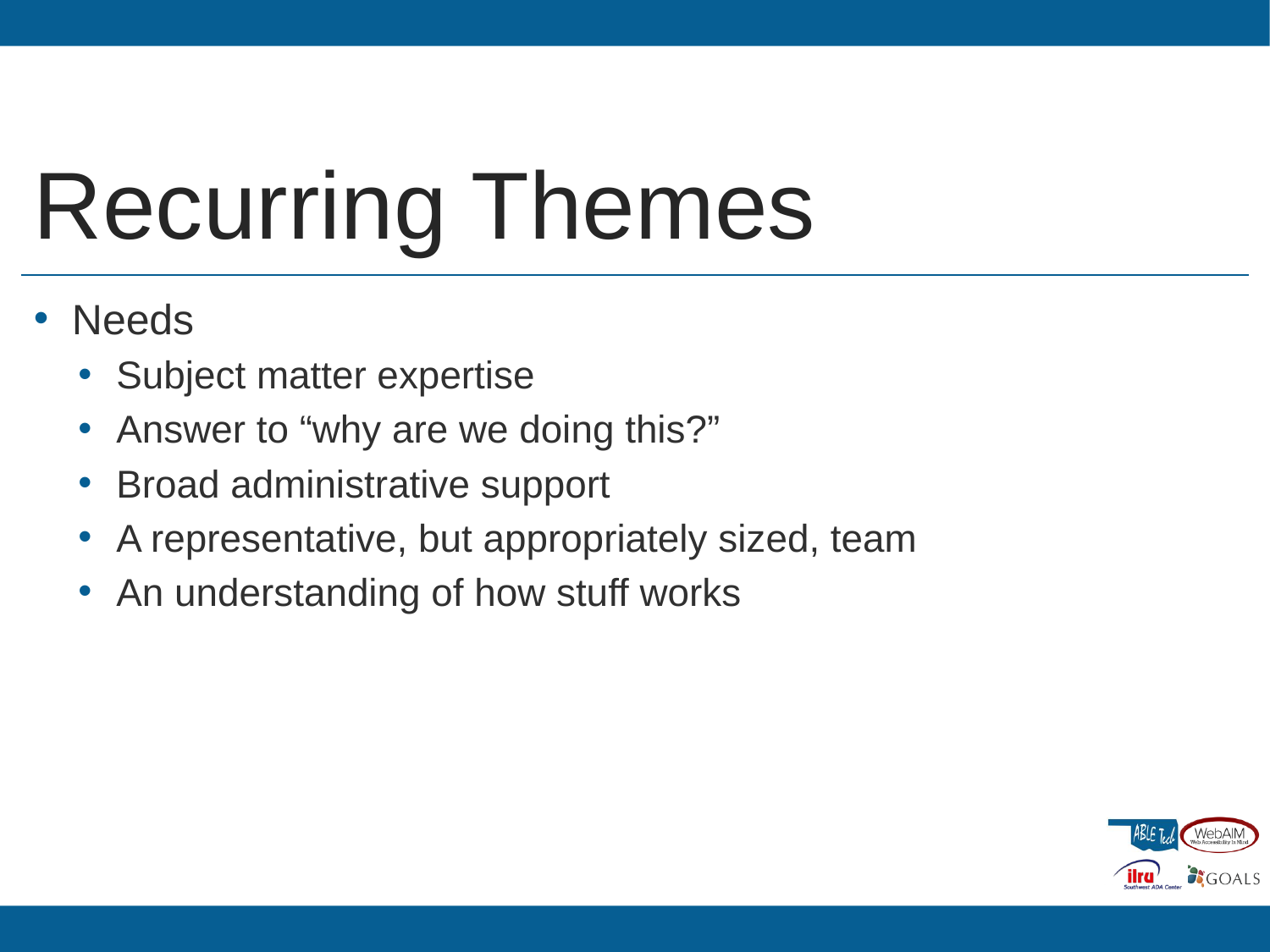

# Recurring Themes
Needs
Subject matter expertise
Answer to “why are we doing this?”
Broad administrative support
A representative, but appropriately sized, team
An understanding of how stuff works